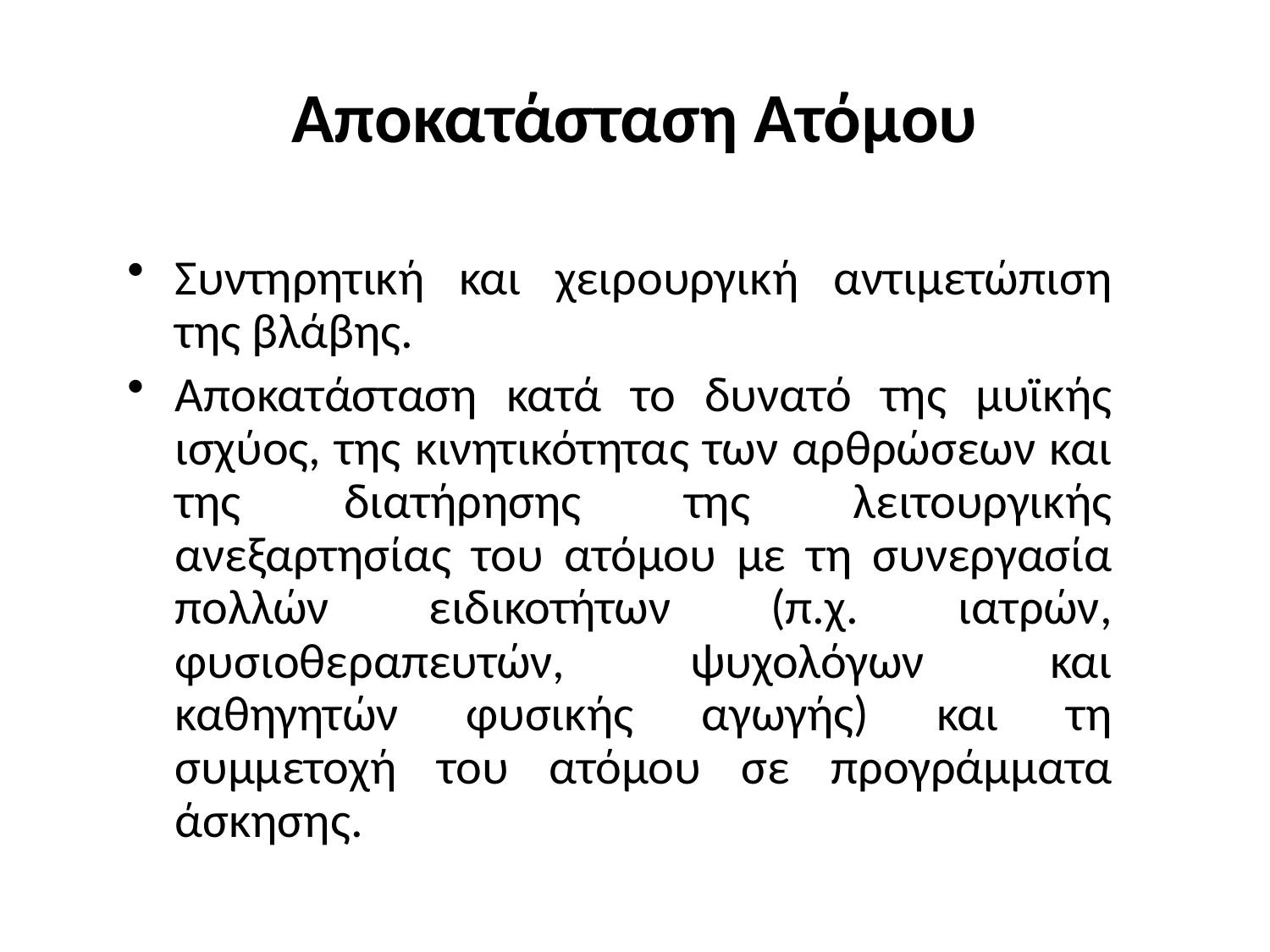

Αποκατάσταση Ατόμου
Συντηρητική και χειρουργική αντιμετώπιση της βλάβης.
Αποκατάσταση κατά το δυνατό της μυϊκής ισχύος, της κινητικότητας των αρθρώσεων και της διατήρησης της λειτουργικής ανεξαρτησίας του ατόμου με τη συνεργασία πολλών ειδικοτήτων (π.χ. ιατρών, φυσιοθεραπευτών, ψυχολόγων και καθηγητών φυσικής αγωγής) και τη συμμετοχή του ατόμου σε προγράμματα άσκησης.